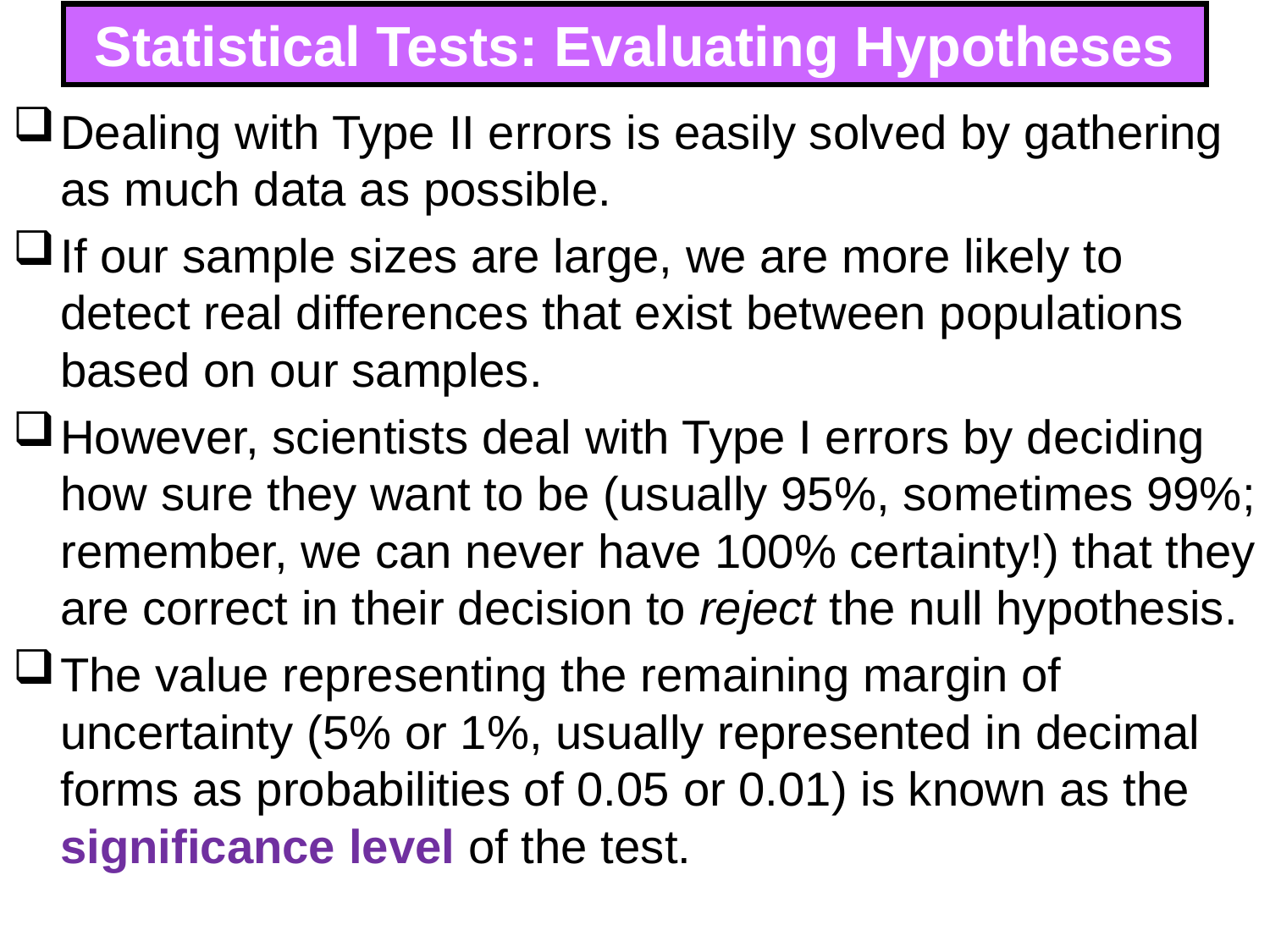

# Statistical Tests: Evaluating Hypotheses
Dealing with Type II errors is easily solved by gathering as much data as possible.
If our sample sizes are large, we are more likely to detect real differences that exist between populations based on our samples.
However, scientists deal with Type I errors by deciding how sure they want to be (usually 95%, sometimes 99%; remember, we can never have 100% certainty!) that they are correct in their decision to reject the null hypothesis.
The value representing the remaining margin of uncertainty (5% or 1%, usually represented in decimal forms as probabilities of 0.05 or 0.01) is known as the significance level of the test.
271